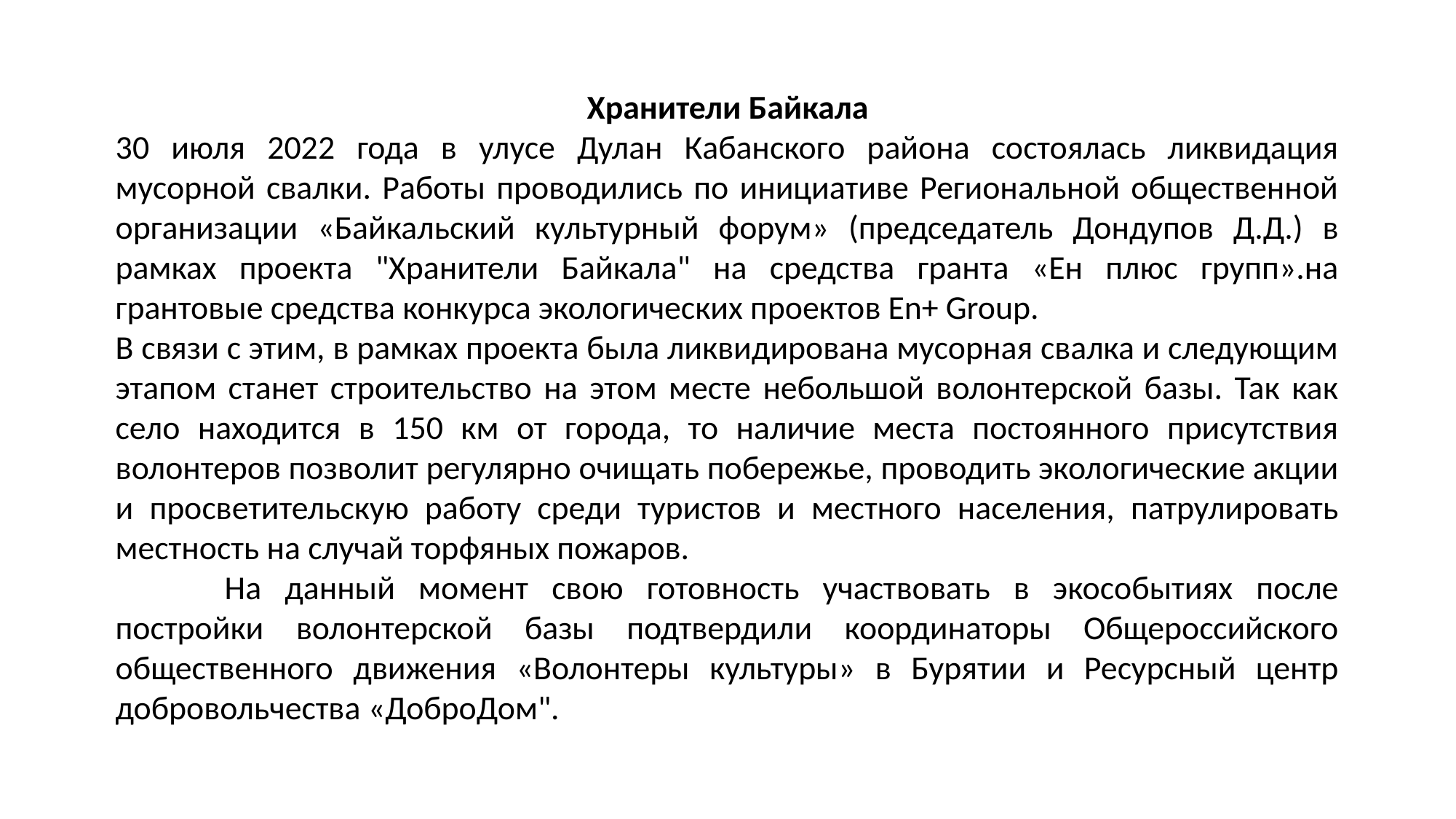

Хранители Байкала
30 июля 2022 года в улусе Дулан Кабанского района состоялась ликвидация мусорной свалки. Работы проводились по инициативе Региональной общественной организации «Байкальский культурный форум» (председатель Дондупов Д.Д.) в рамках проекта "Хранители Байкала" на средства гранта «Ен плюс групп».на грантовые средства конкурса экологических проектов En+ Group.
В связи с этим, в рамках проекта была ликвидирована мусорная свалка и следующим этапом станет строительство на этом месте небольшой волонтерской базы. Так как село находится в 150 км от города, то наличие места постоянного присутствия волонтеров позволит регулярно очищать побережье, проводить экологические акции и просветительскую работу среди туристов и местного населения, патрулировать местность на случай торфяных пожаров.
	На данный момент свою готовность участвовать в экособытиях после постройки волонтерской базы подтвердили координаторы Общероссийского общественного движения «Волонтеры культуры» в Бурятии и Ресурсный центр добровольчества «ДоброДом".